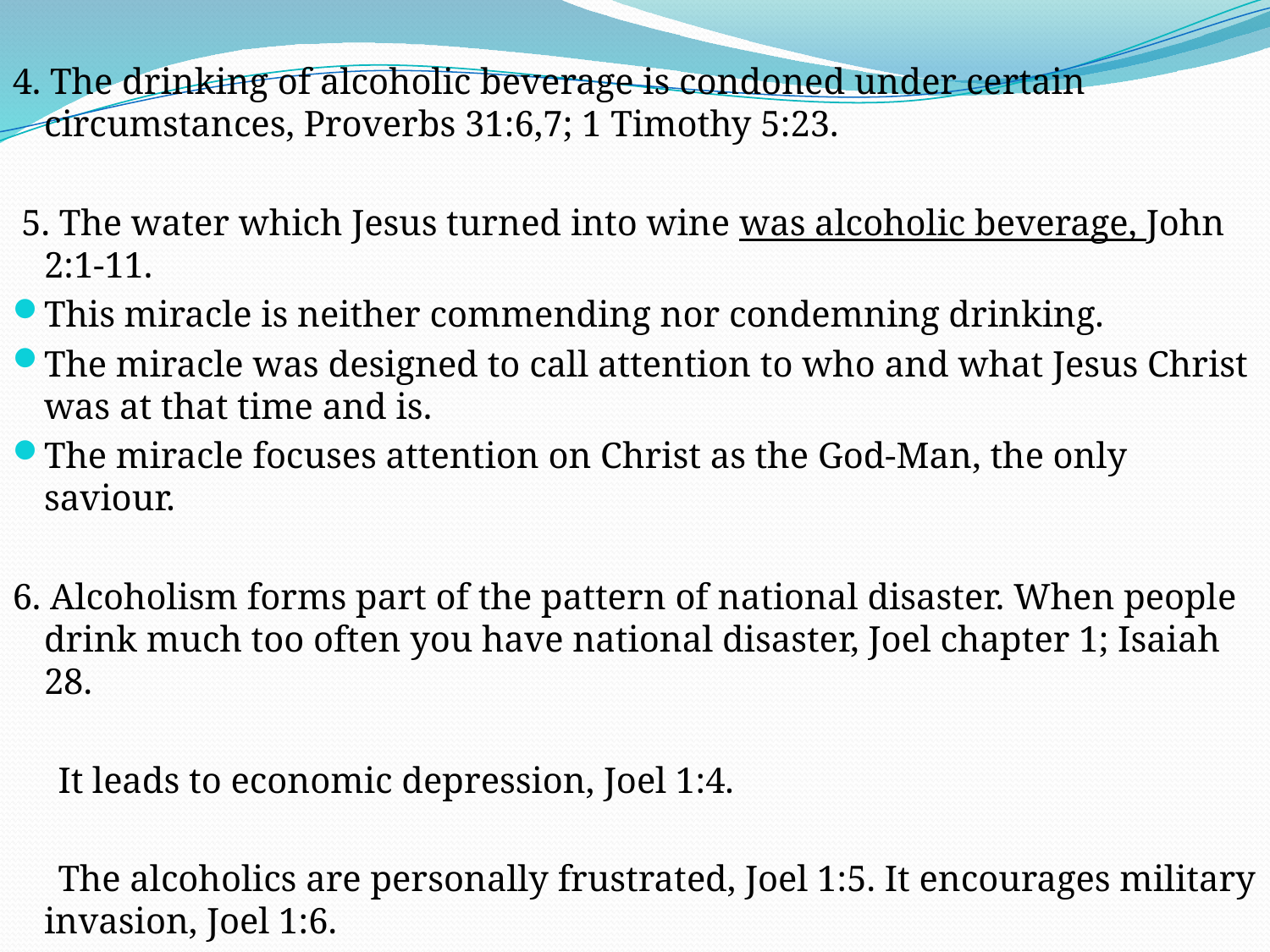

4. The drinking of alcoholic beverage is condoned under certain circumstances, Proverbs 31:6,7; 1 Timothy 5:23.

 5. The water which Jesus turned into wine was alcoholic beverage, John 2:1-11.
This miracle is neither commending nor condemning drinking.
The miracle was designed to call attention to who and what Jesus Christ was at that time and is.
The miracle focuses attention on Christ as the God-Man, the only saviour.

6. Alcoholism forms part of the pattern of national disaster. When people drink much too often you have national disaster, Joel chapter 1; Isaiah 28.

     It leads to economic depression, Joel 1:4.

     The alcoholics are personally frustrated, Joel 1:5. It encourages military invasion, Joel 1:6.